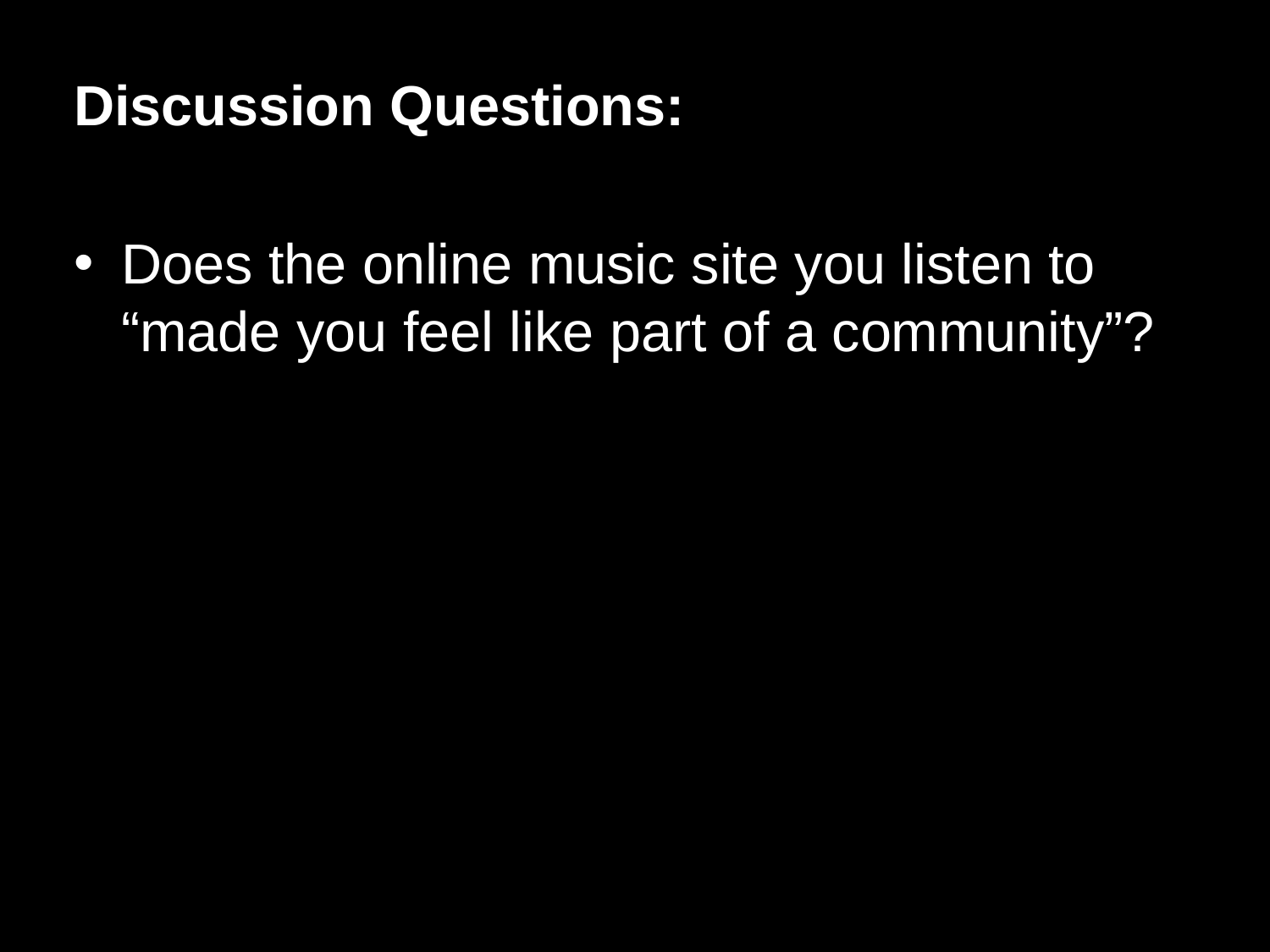

Discussion Questions:

Does the online music site you listen to “made you feel like part of a community”?